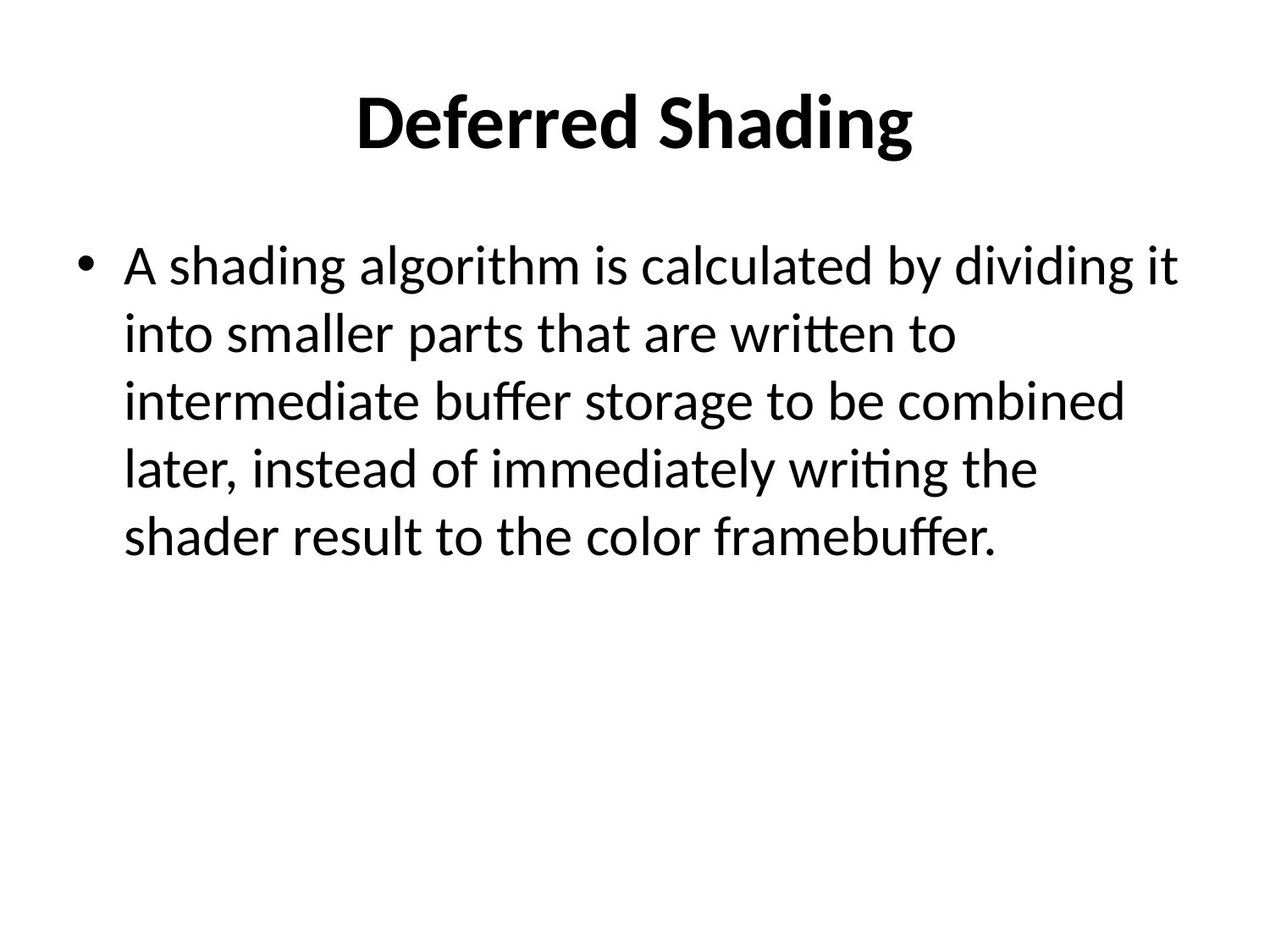

# Deferred Shading
A shading algorithm is calculated by dividing it into smaller parts that are written to intermediate buffer storage to be combined later, instead of immediately writing the shader result to the color framebuffer.